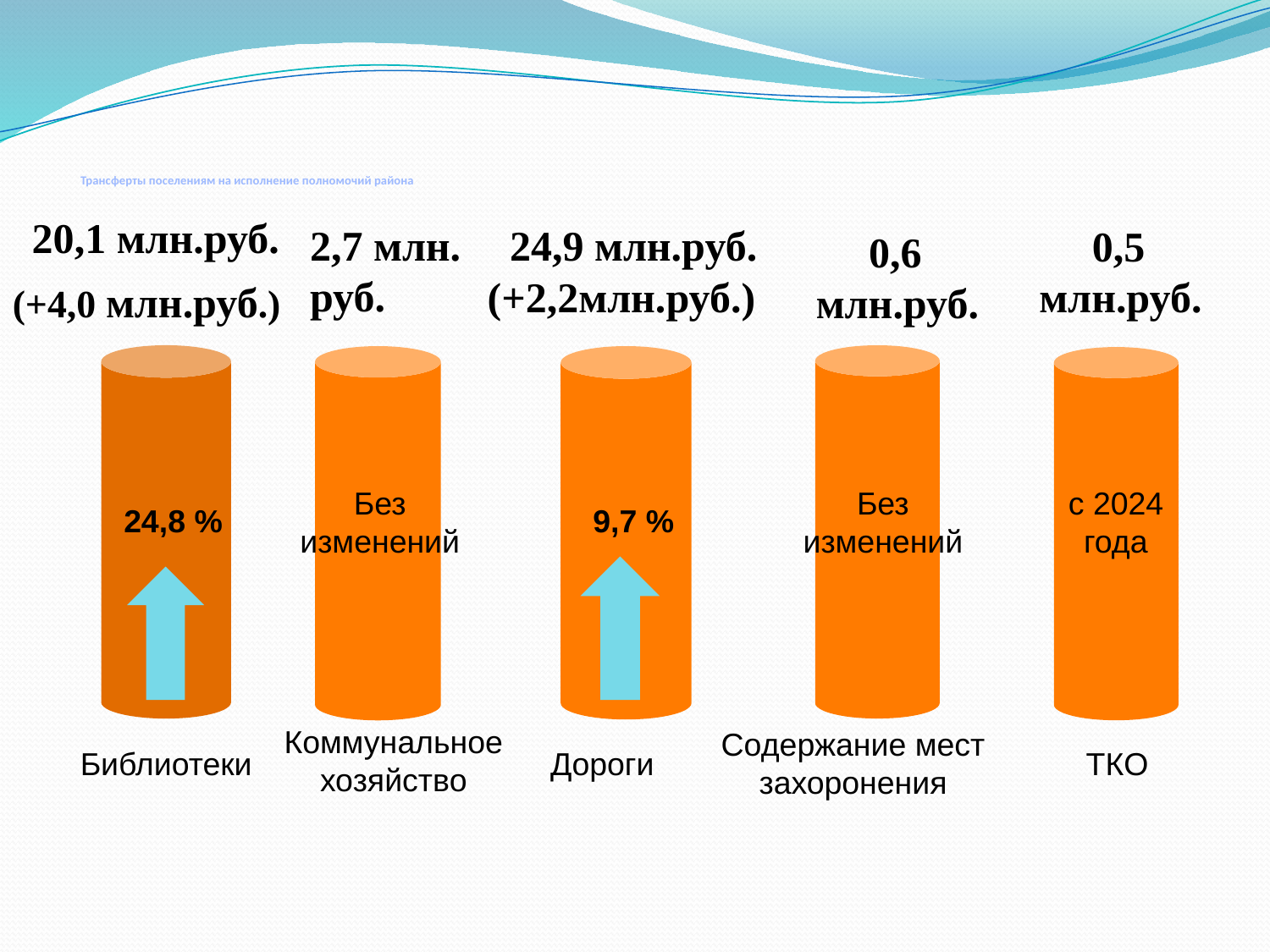

# Трансферты поселениям на исполнение полномочий района
20,1 млн.руб.
2,7 млн.
руб.
24,9 млн.руб.
     0,5 млн.руб.
     0,6 млн.руб.
(+2,2млн.руб.)
(+4,0 млн.руб.)

Без изменений
Без
изменений
 с 2024
 года
24,8 %
9,7 %

Коммунальное хозяйство
Содержание мест захоронения
ТКО
Библиотеки
Дороги